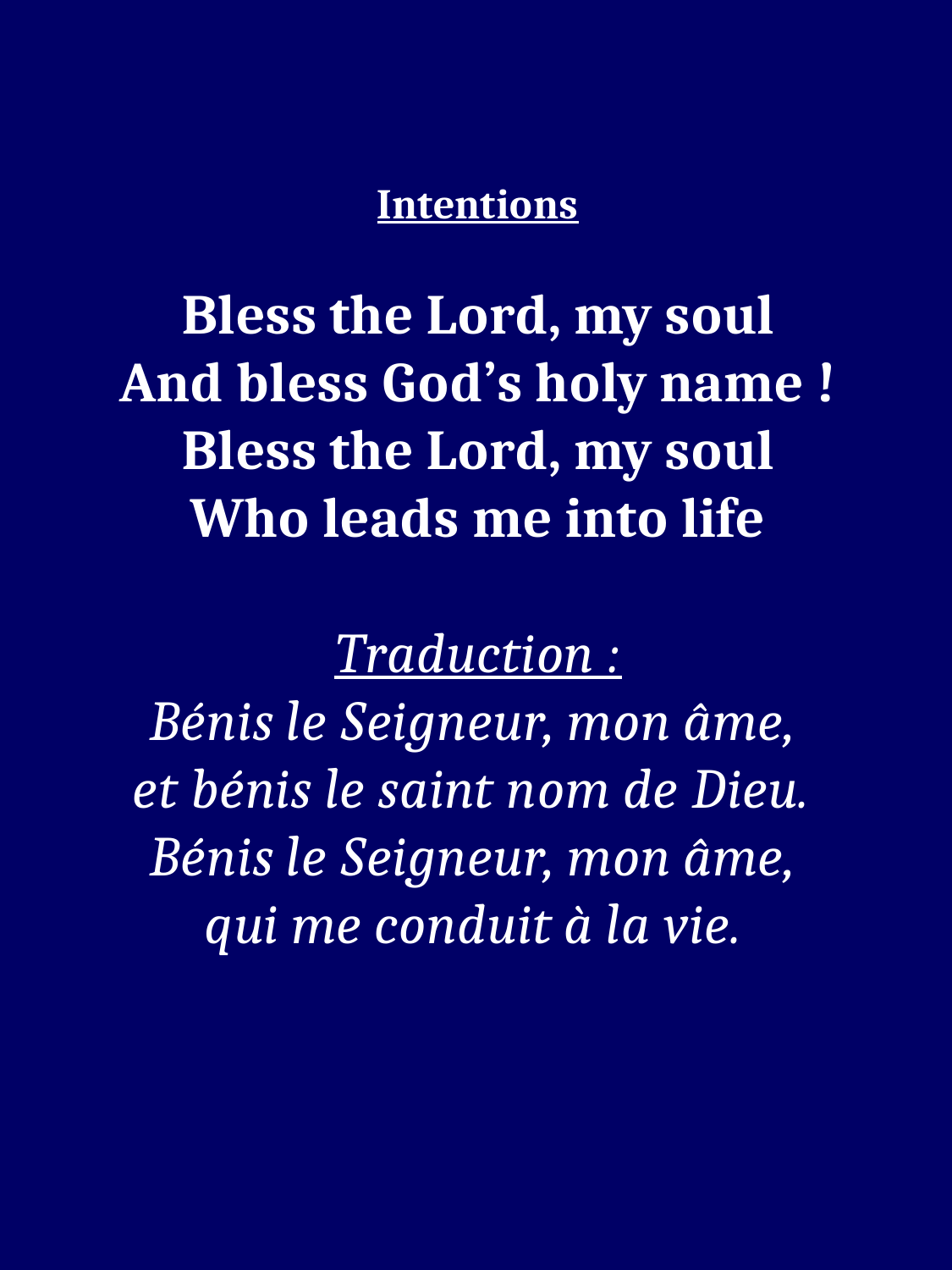

Intentions

Bless the Lord, my soul
And bless God’s holy name !
Bless the Lord, my soul
Who leads me into life

Traduction :
Bénis le Seigneur, mon âme,
et bénis le saint nom de Dieu.
Bénis le Seigneur, mon âme,
qui me conduit à la vie.